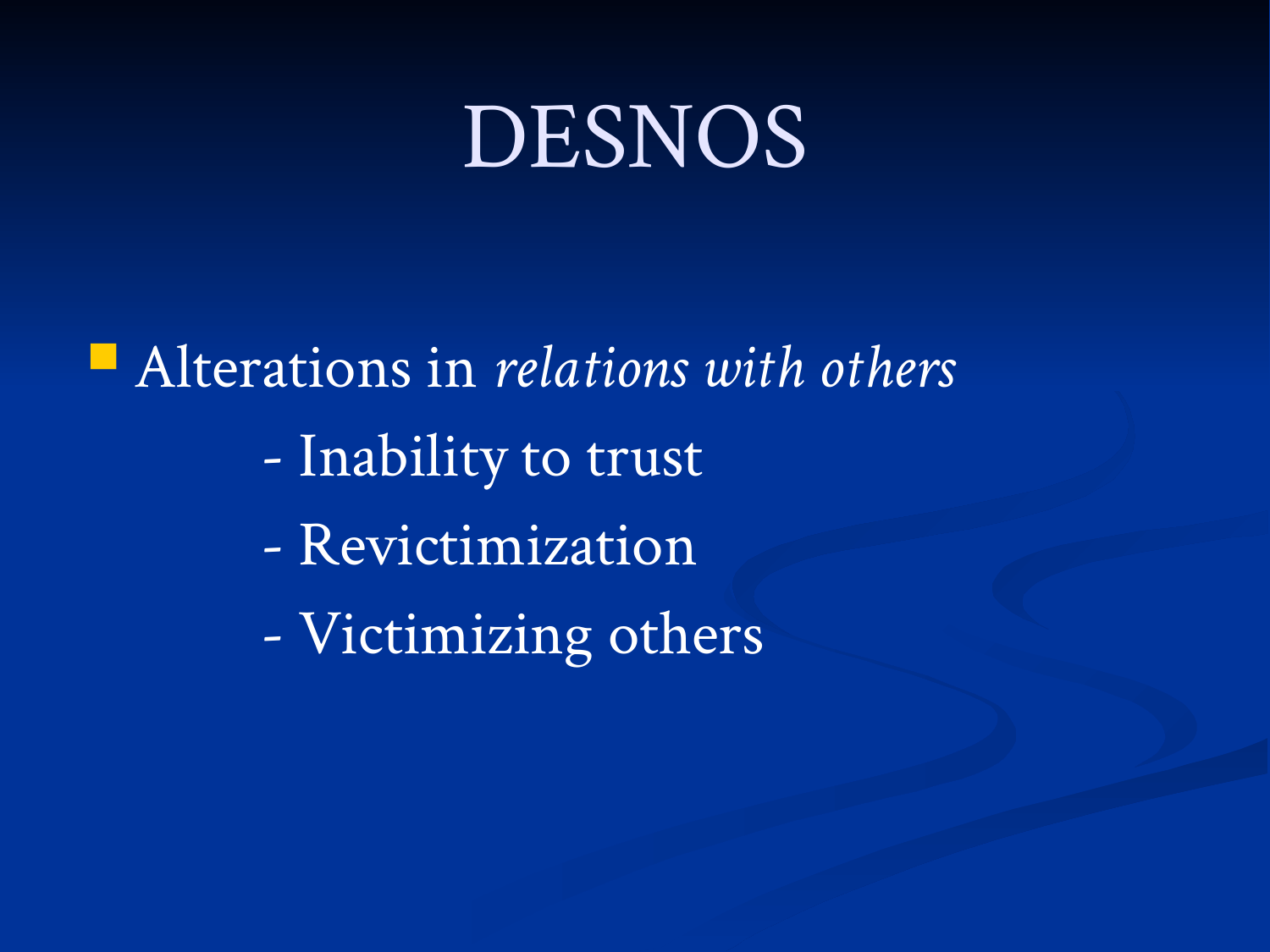

# DESNOS
Alterations in relations with others
		- Inability to trust
		- Revictimization
		- Victimizing others